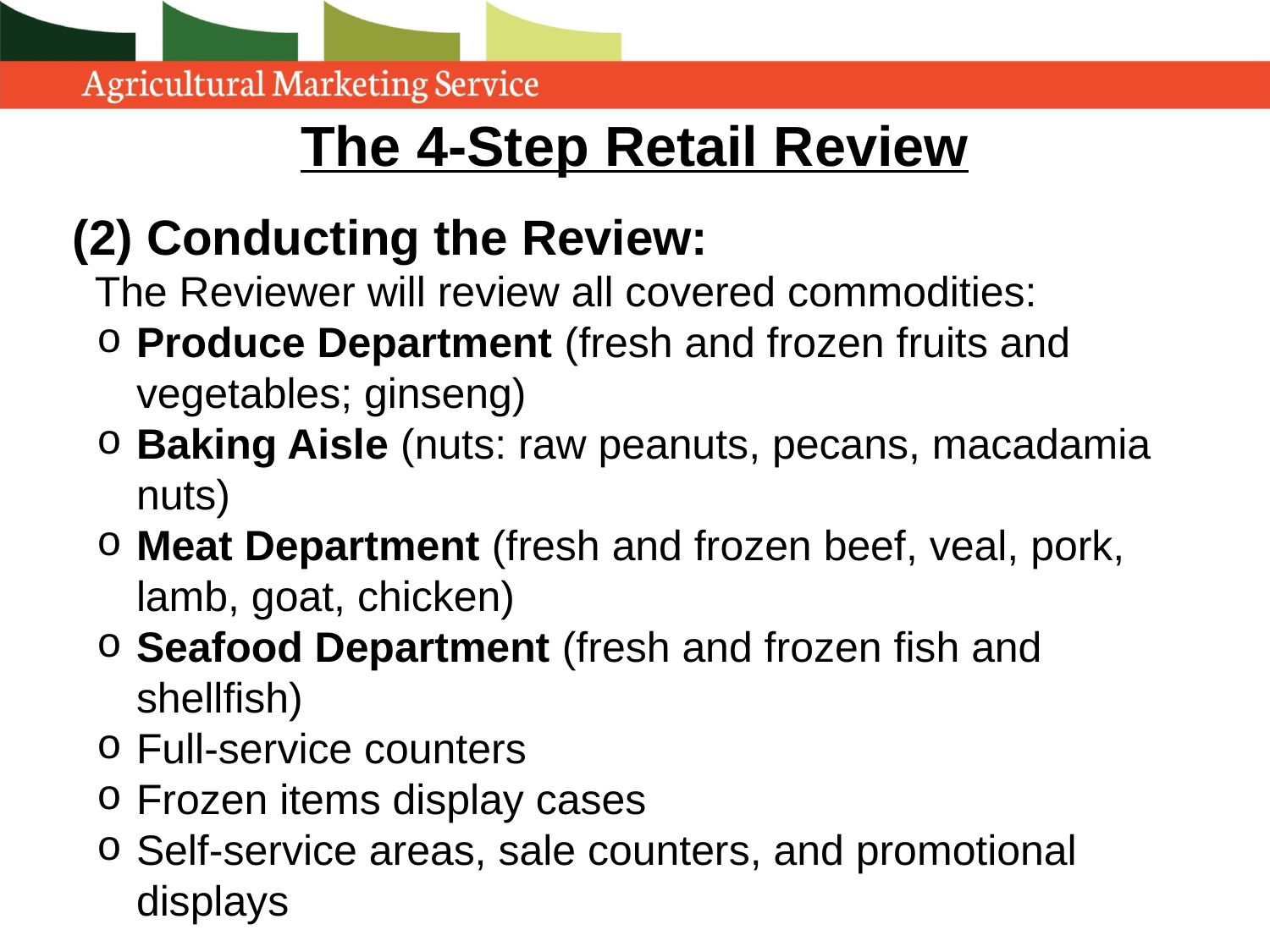

# The 4-Step Retail Review
(2) Conducting the Review:
The Reviewer will review all covered commodities:
Produce Department (fresh and frozen fruits and vegetables; ginseng)
Baking Aisle (nuts: raw peanuts, pecans, macadamia nuts)
Meat Department (fresh and frozen beef, veal, pork, lamb, goat, chicken)
Seafood Department (fresh and frozen fish and shellfish)
Full-service counters
Frozen items display cases
Self-service areas, sale counters, and promotional displays